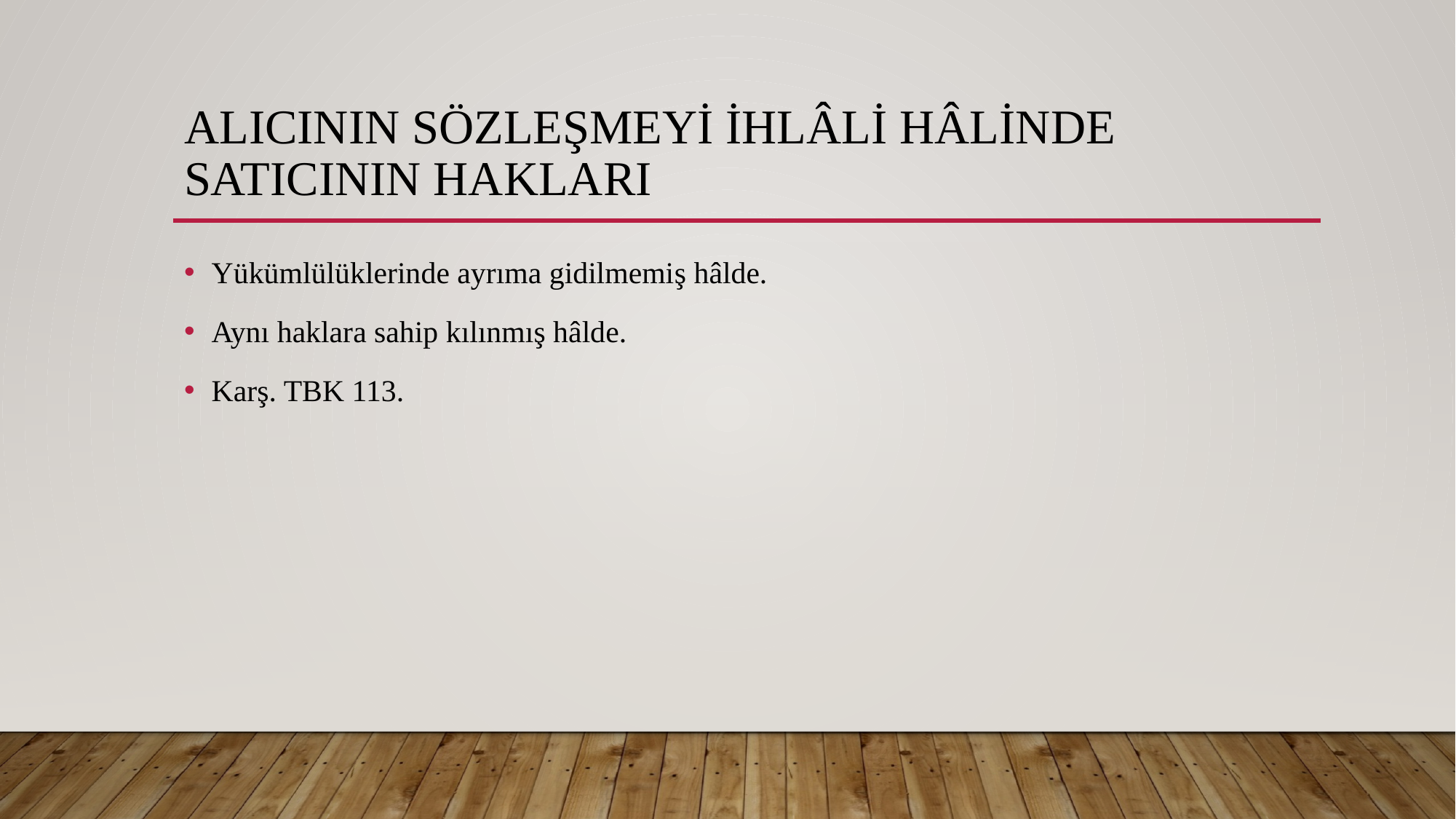

# ALIcının sözleşmeyi ihlâli hâlinde SATIcının hakları
Yükümlülüklerinde ayrıma gidilmemiş hâlde.
Aynı haklara sahip kılınmış hâlde.
Karş. TBK 113.